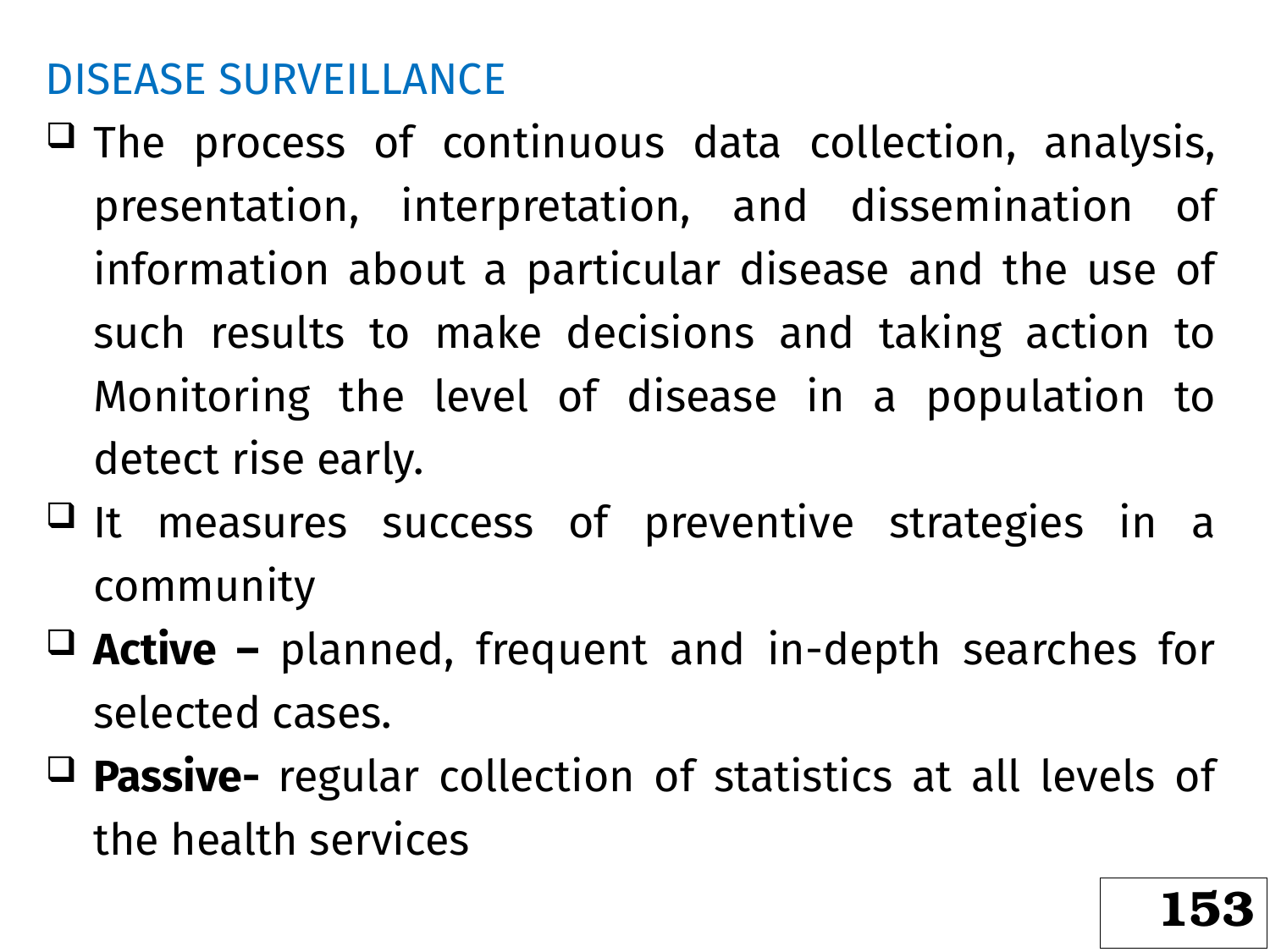

DISEASE SURVEILLANCE
The process of continuous data collection, analysis, presentation, interpretation, and dissemination of information about a particular disease and the use of such results to make decisions and taking action to Monitoring the level of disease in a population to detect rise early.
It measures success of preventive strategies in a community
Active – planned, frequent and in-depth searches for selected cases.
Passive- regular collection of statistics at all levels of the health services

153